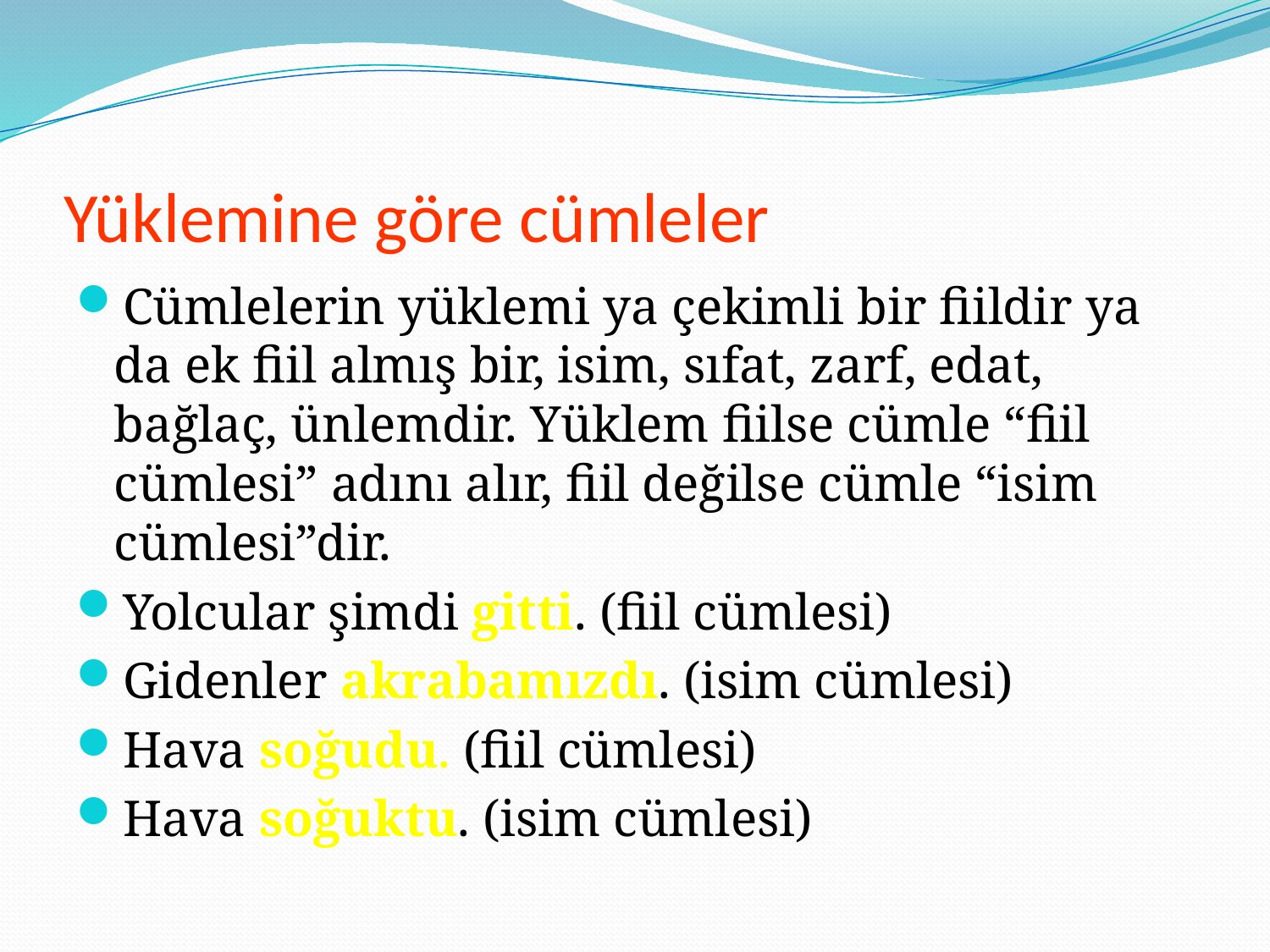

# Yüklemine göre cümleler
Cümlelerin yüklemi ya çekimli bir fiildir ya da ek fiil almış bir, isim, sıfat, zarf, edat, bağlaç, ünlemdir. Yüklem fiilse cümle “fiil cümlesi” adını alır, fiil değilse cümle “isim cümlesi”dir.
Yolcular şimdi gitti. (fiil cümlesi)
Gidenler akrabamızdı. (isim cümlesi)
Hava soğudu. (fiil cümlesi)
Hava soğuktu. (isim cümlesi)